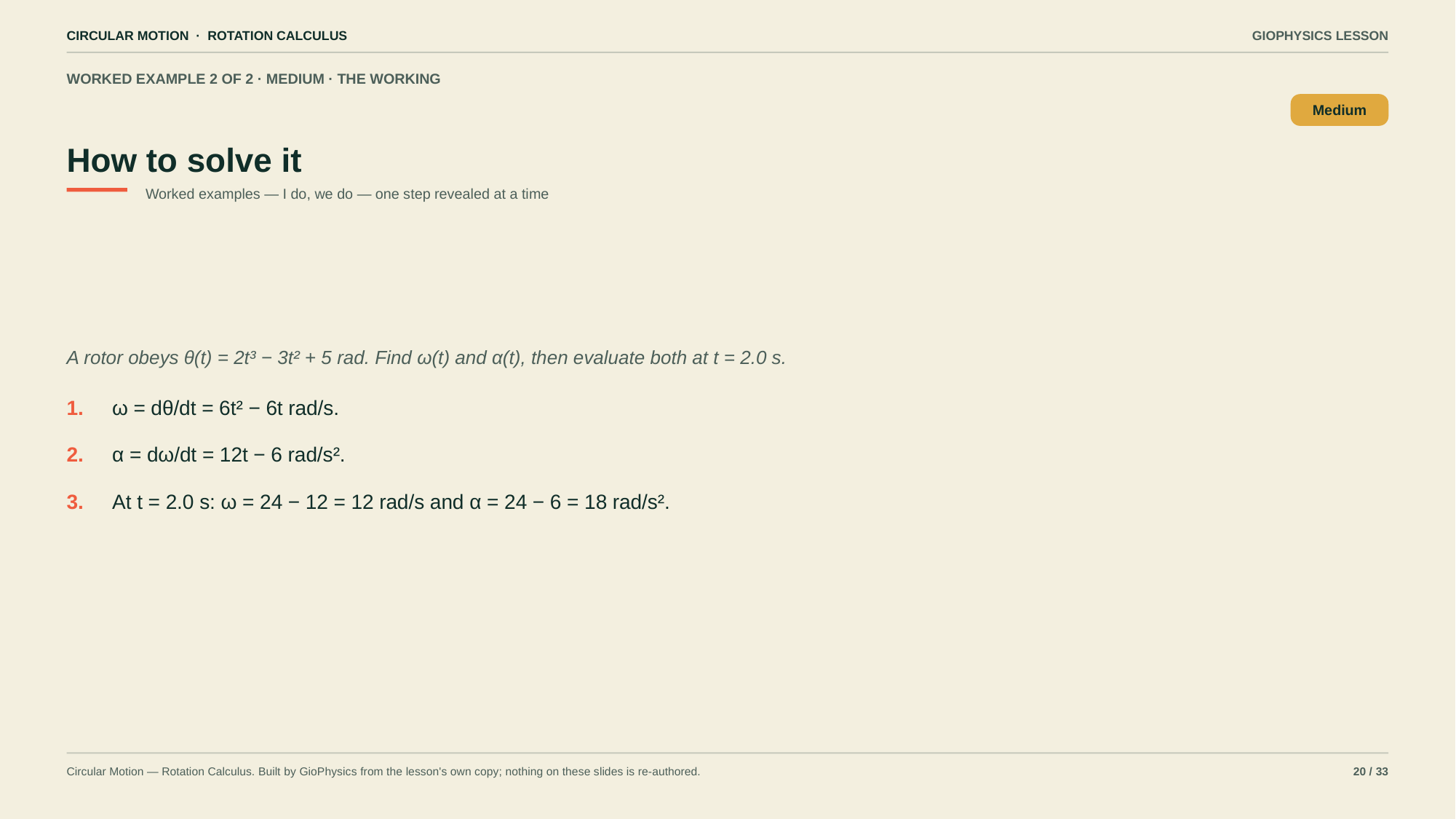

CIRCULAR MOTION  ·  ROTATION CALCULUS
GIOPHYSICS LESSON

WORKED EXAMPLE 2 OF 2 · MEDIUM · THE WORKING
How to solve it

Medium
Worked examples — I do, we do — one step revealed at a time

A rotor obeys θ(t) = 2t³ − 3t² + 5 rad. Find ω(t) and α(t), then evaluate both at t = 2.0 s.
1.
ω = dθ/dt = 6t² − 6t rad/s.
2.
α = dω/dt = 12t − 6 rad/s².
3.
At t = 2.0 s: ω = 24 − 12 = 12 rad/s and α = 24 − 6 = 18 rad/s².

Circular Motion — Rotation Calculus. Built by GioPhysics from the lesson's own copy; nothing on these slides is re-authored.
20 / 33